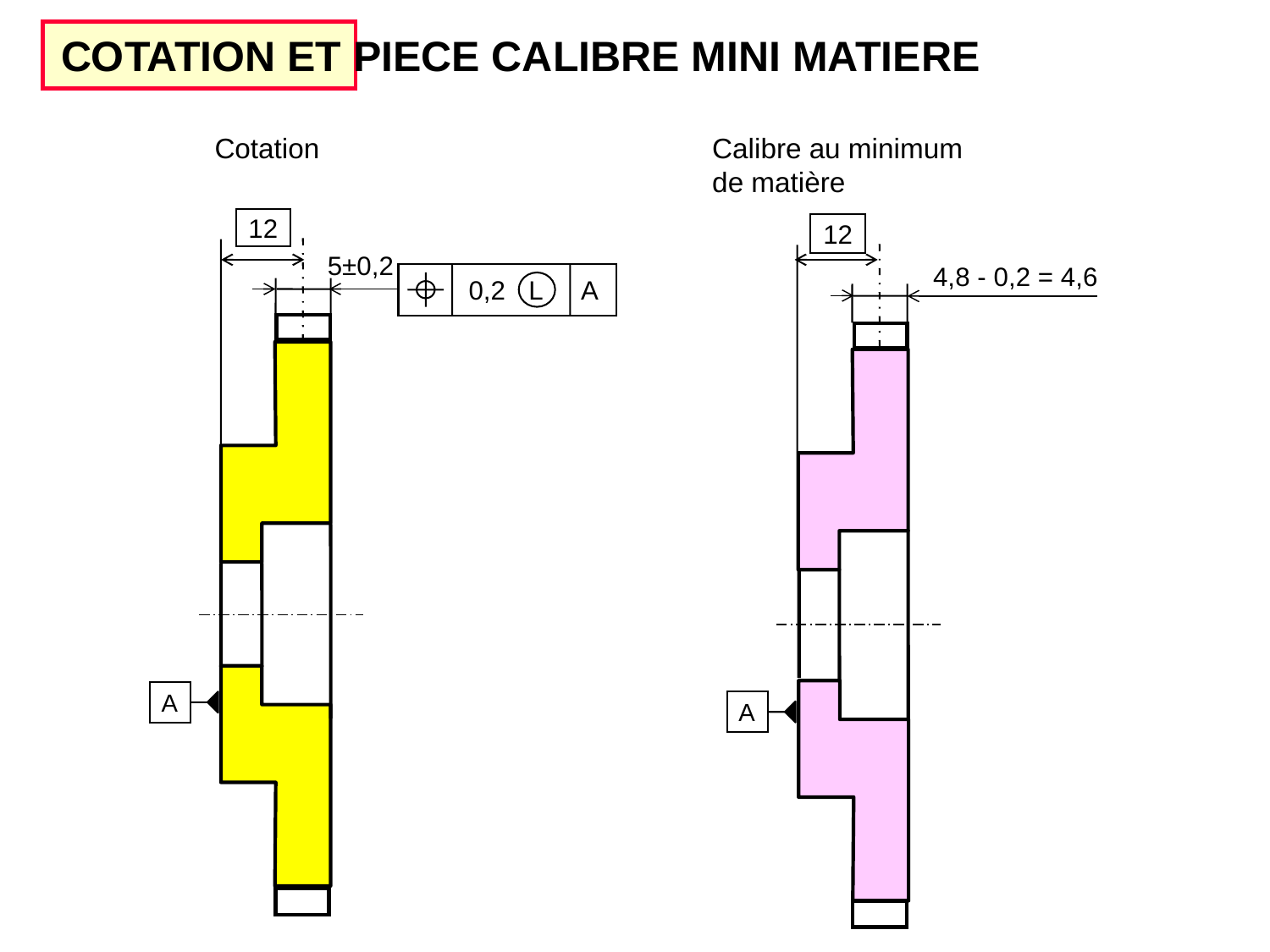

COTATION ET PIECE CALIBRE MINI MATIERE
Cotation
Calibre au minimum de matière
12

12

5±0,2

4,8 - 0,2 = 4,6

0,2
L
A

A
A